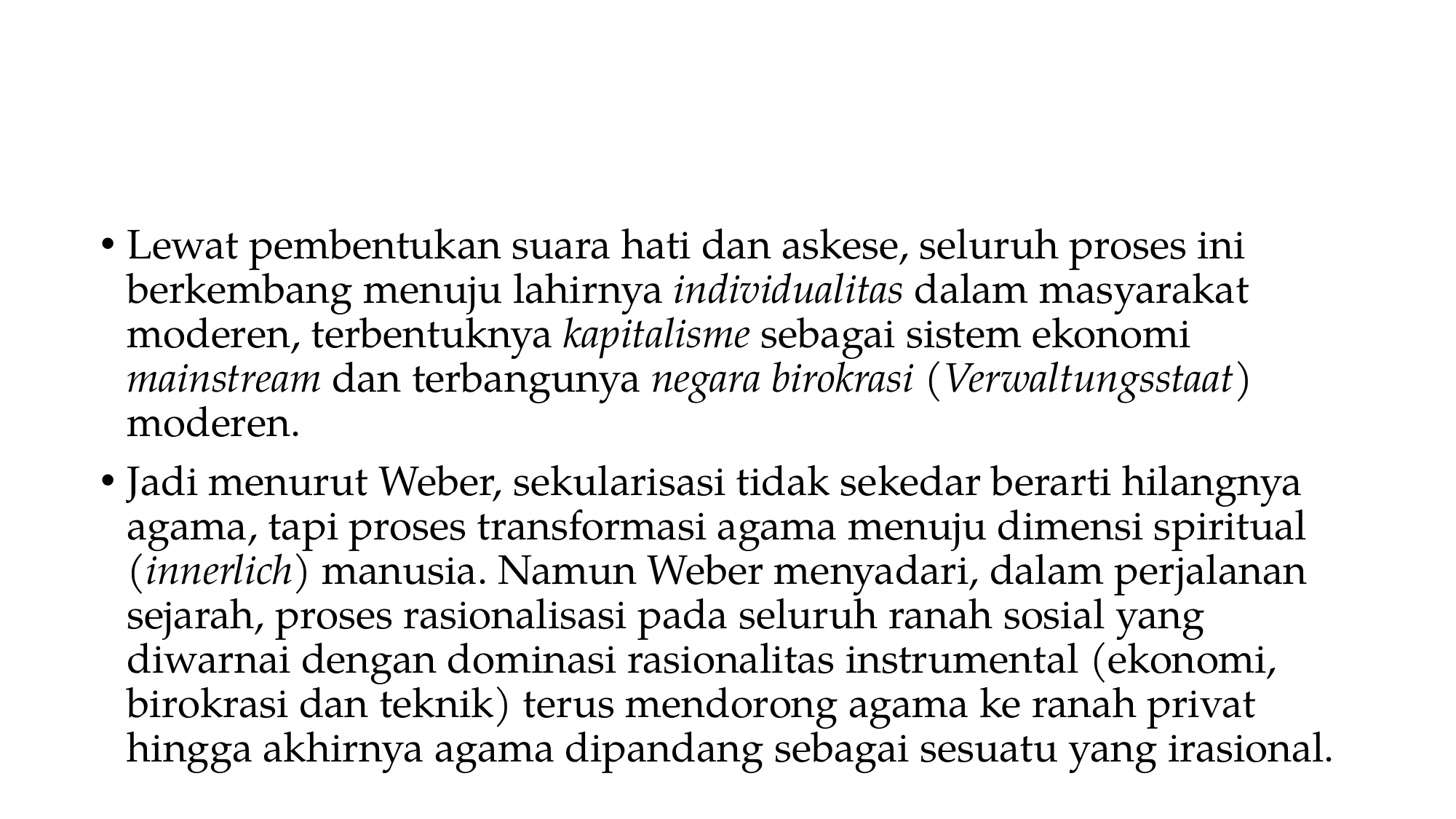

#
Lewat pembentukan suara hati dan askese, seluruh proses ini berkembang menuju lahirnya individualitas dalam masyarakat moderen, terbentuknya kapitalisme sebagai sistem ekonomi mainstream dan terbangunya negara birokrasi (Verwaltungsstaat) moderen.
Jadi menurut Weber, sekularisasi tidak sekedar berarti hilangnya agama, tapi proses transformasi agama menuju dimensi spiritual (innerlich) manusia. Namun Weber menyadari, dalam perjalanan sejarah, proses rasionalisasi pada seluruh ranah sosial yang diwarnai dengan dominasi rasionalitas instrumental (ekonomi, birokrasi dan teknik) terus mendorong agama ke ranah privat hingga akhirnya agama dipandang sebagai sesuatu yang irasional.